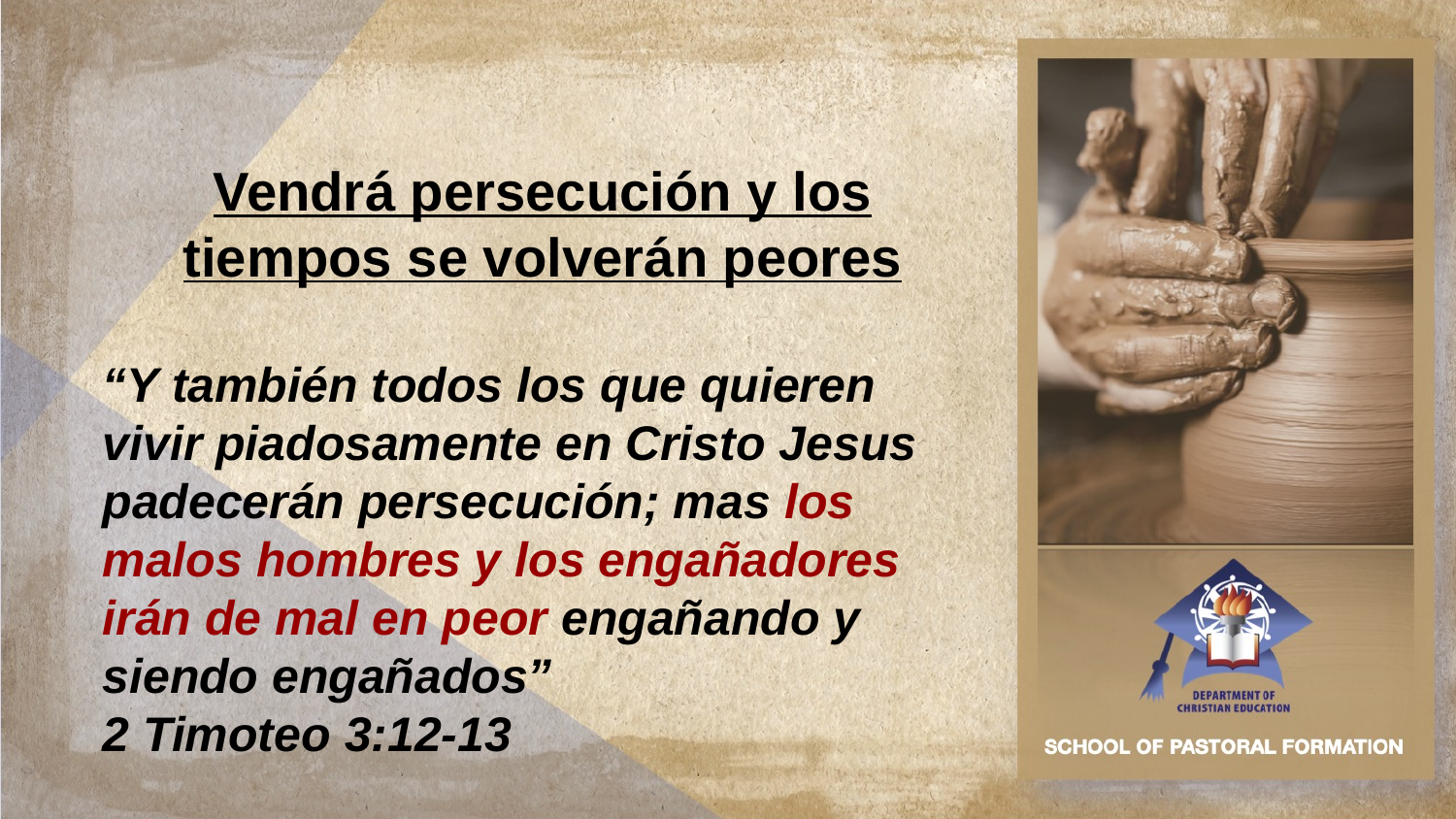

Vendrá persecución y los tiempos se volverán peores

“Y también todos los que quieren vivir piadosamente en Cristo Jesus padecerán persecución; mas los malos hombres y los engañadores irán de mal en peor engañando y siendo engañados”
2 Timoteo 3:12-13